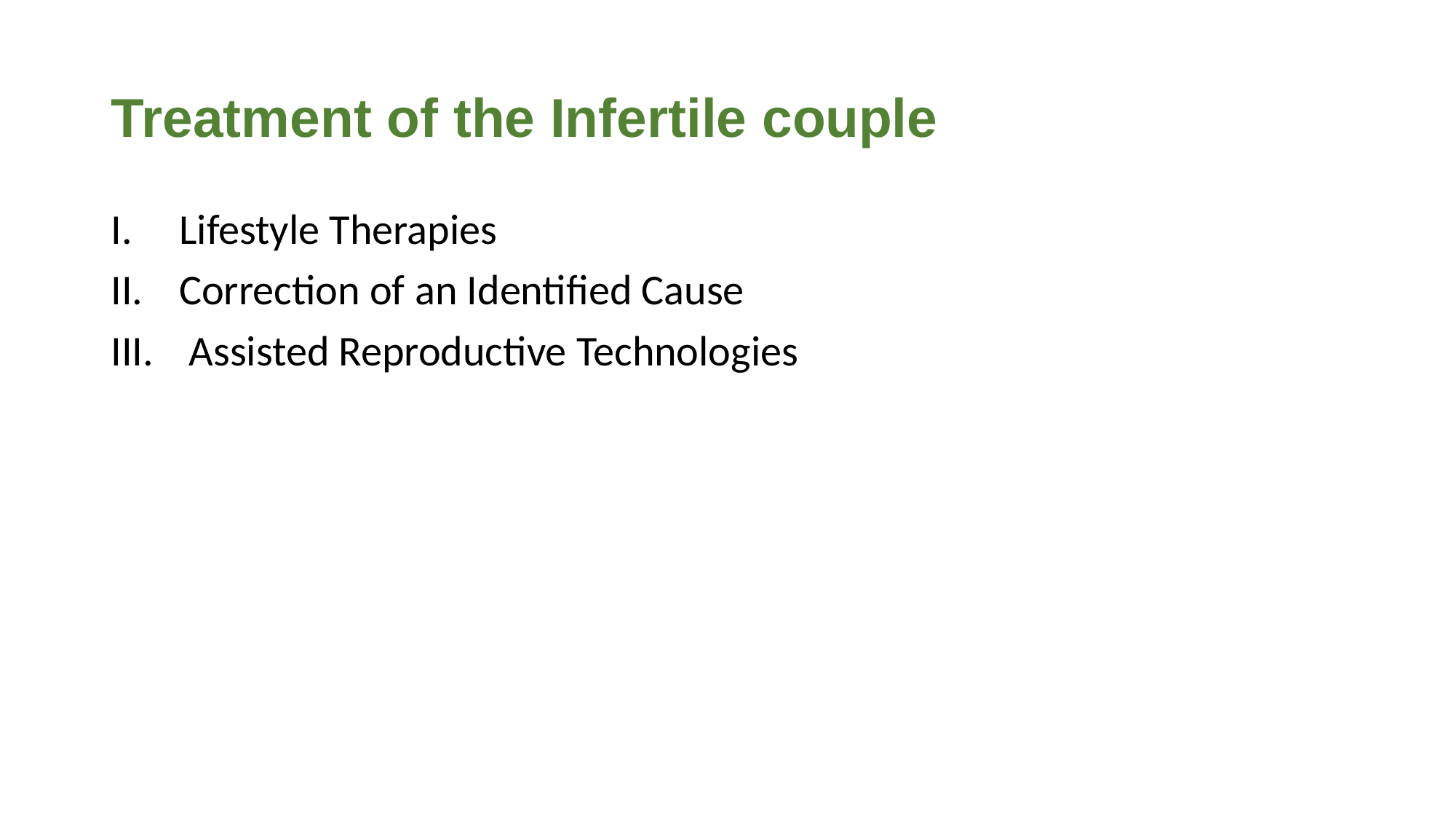

# Treatment of the Infertile couple
Lifestyle Therapies
Correction of an Identified Cause
 Assisted Reproductive Technologies